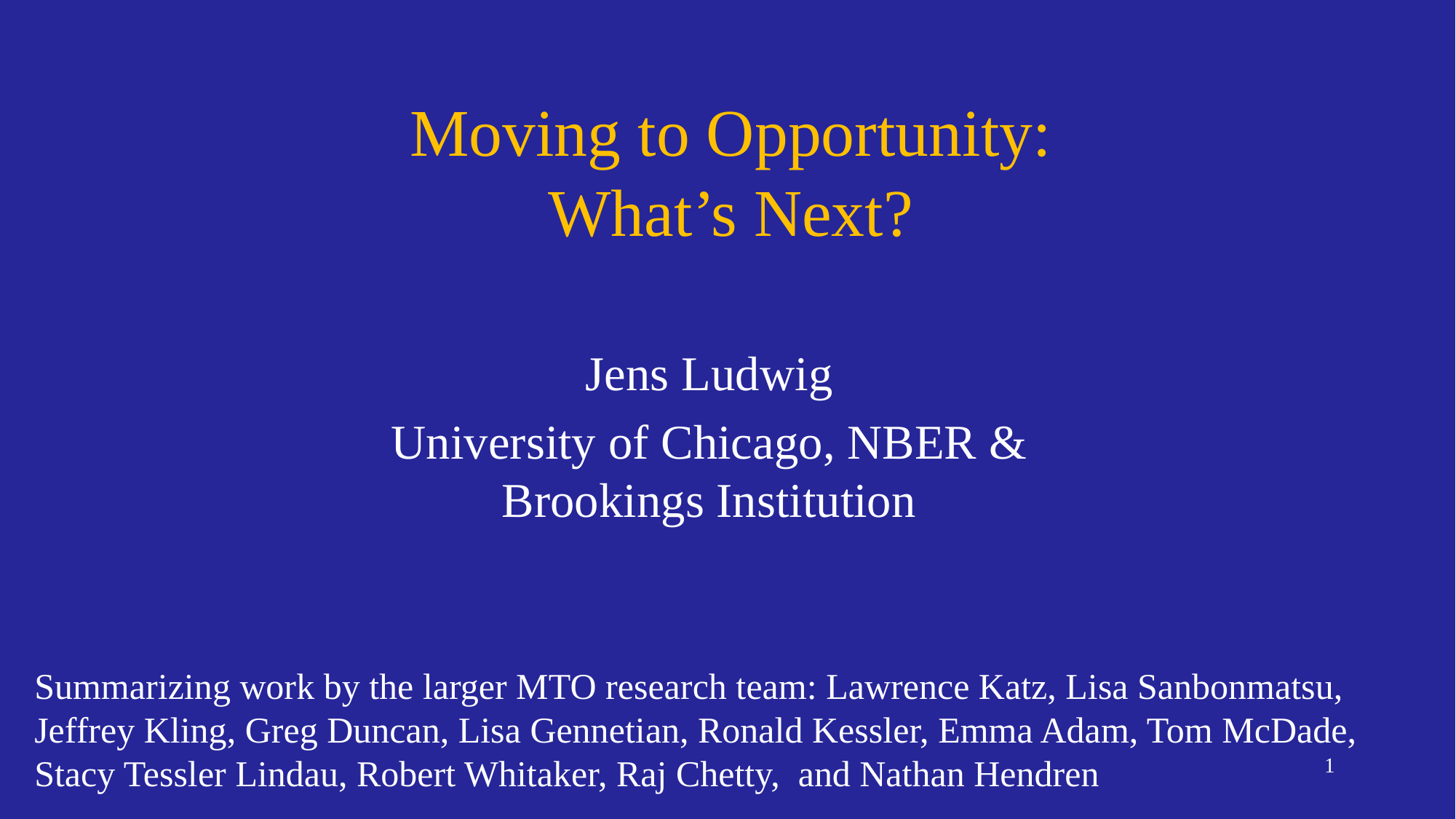

# Moving to Opportunity: What’s Next?
Jens Ludwig
University of Chicago, NBER & Brookings Institution
Summarizing work by the larger MTO research team: Lawrence Katz, Lisa Sanbonmatsu, Jeffrey Kling, Greg Duncan, Lisa Gennetian, Ronald Kessler, Emma Adam, Tom McDade, Stacy Tessler Lindau, Robert Whitaker, Raj Chetty,  and Nathan Hendren
1